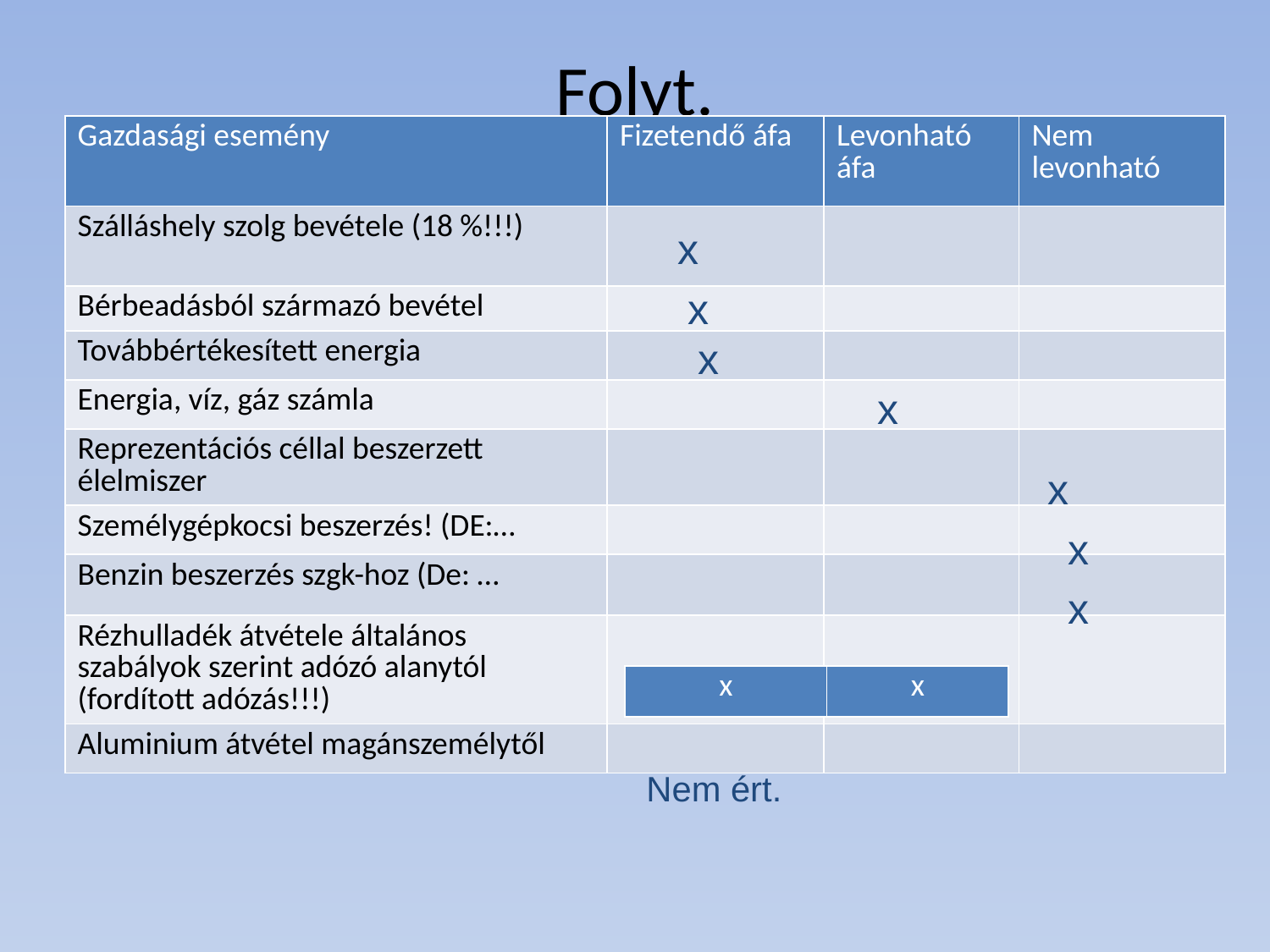

# Folyt.
| Gazdasági esemény | Fizetendő áfa | Levonható áfa | Nem levonható |
| --- | --- | --- | --- |
| Szálláshely szolg bevétele (18 %!!!) |  |  |  |
| Bérbeadásból származó bevétel |  |  |  |
| Továbbértékesített energia |  |  |  |
| Energia, víz, gáz számla |  |  |  |
| Reprezentációs céllal beszerzett élelmiszer |  |  |  |
| Személygépkocsi beszerzés! (DE:… |  |  |  |
| Benzin beszerzés szgk-hoz (De: … |  |  |  |
| Rézhulladék átvétele általános szabályok szerint adózó alanytól (fordított adózás!!!) |  |  |  |
| Aluminium átvétel magánszemélytől |  |  |  |
x
x
x
x
x
x
x
| x | x |
| --- | --- |
Nem ért.